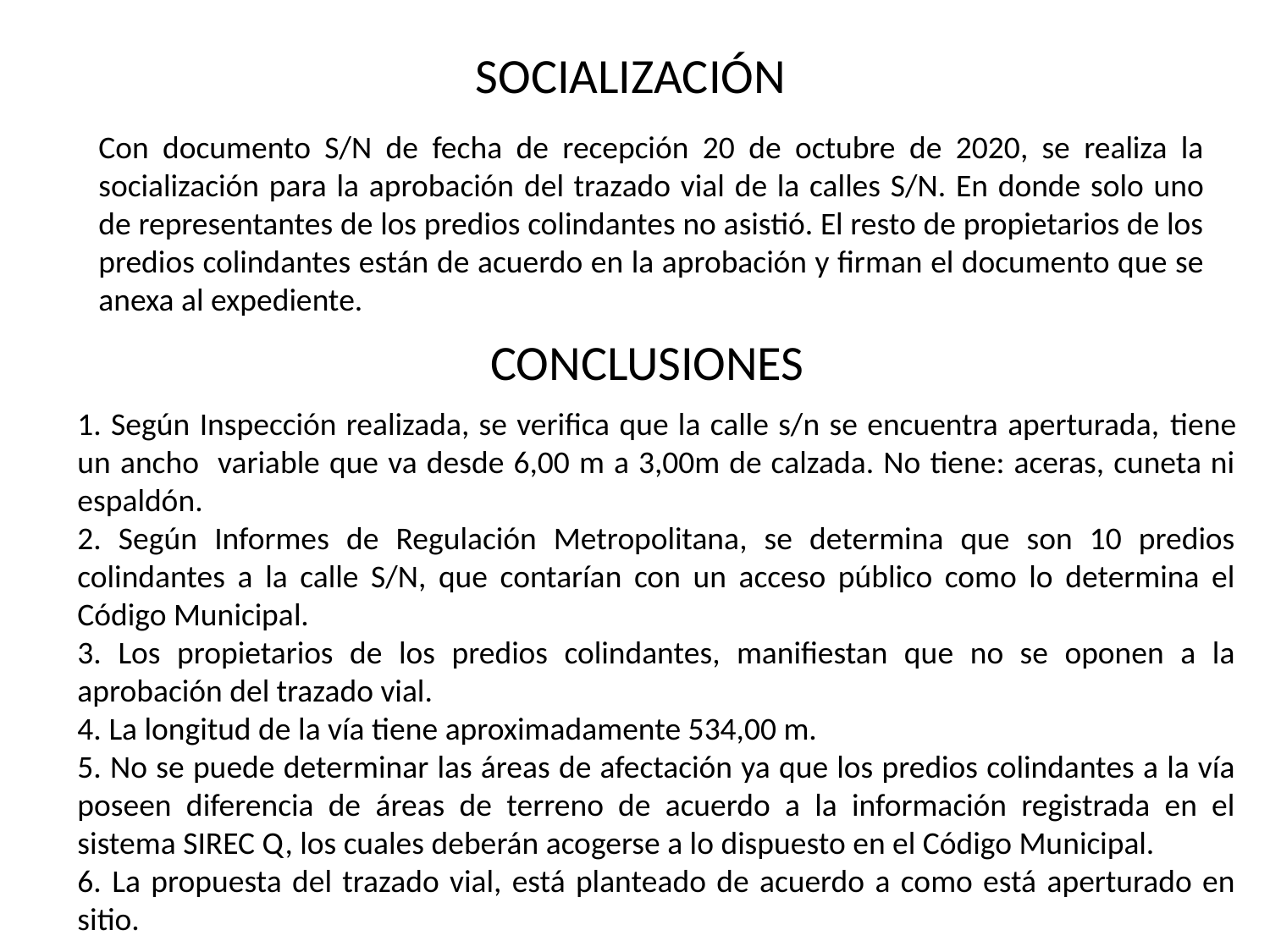

SOCIALIZACIÓN
Con documento S/N de fecha de recepción 20 de octubre de 2020, se realiza la socialización para la aprobación del trazado vial de la calles S/N. En donde solo uno de representantes de los predios colindantes no asistió. El resto de propietarios de los predios colindantes están de acuerdo en la aprobación y firman el documento que se anexa al expediente.

CONCLUSIONES
1. Según Inspección realizada, se verifica que la calle s/n se encuentra aperturada, tiene un ancho  variable que va desde 6,00 m a 3,00m de calzada. No tiene: aceras, cuneta ni espaldón.
2. Según Informes de Regulación Metropolitana, se determina que son 10 predios colindantes a la calle S/N, que contarían con un acceso público como lo determina el Código Municipal.
3. Los propietarios de los predios colindantes, manifiestan que no se oponen a la aprobación del trazado vial.
4. La longitud de la vía tiene aproximadamente 534,00 m.
5. No se puede determinar las áreas de afectación ya que los predios colindantes a la vía poseen diferencia de áreas de terreno de acuerdo a la información registrada en el sistema SIREC Q, los cuales deberán acogerse a lo dispuesto en el Código Municipal.
6. La propuesta del trazado vial, está planteado de acuerdo a como está aperturado en sitio.